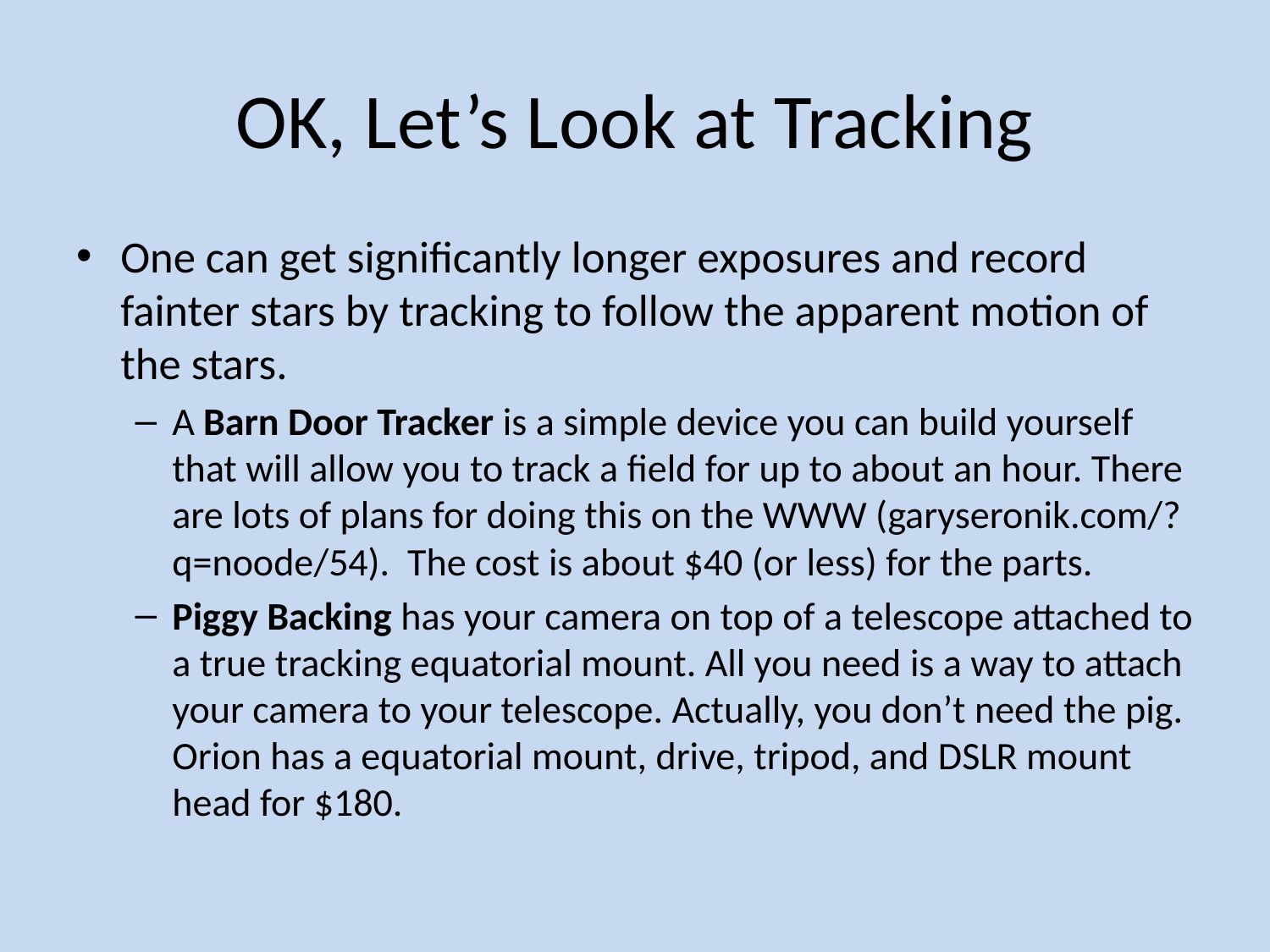

# OK, Let’s Look at Tracking
One can get significantly longer exposures and record fainter stars by tracking to follow the apparent motion of the stars.
A Barn Door Tracker is a simple device you can build yourself that will allow you to track a field for up to about an hour. There are lots of plans for doing this on the WWW (garyseronik.com/?q=noode/54).  The cost is about $40 (or less) for the parts.
Piggy Backing has your camera on top of a telescope attached to a true tracking equatorial mount. All you need is a way to attach your camera to your telescope. Actually, you don’t need the pig. Orion has a equatorial mount, drive, tripod, and DSLR mount head for $180.